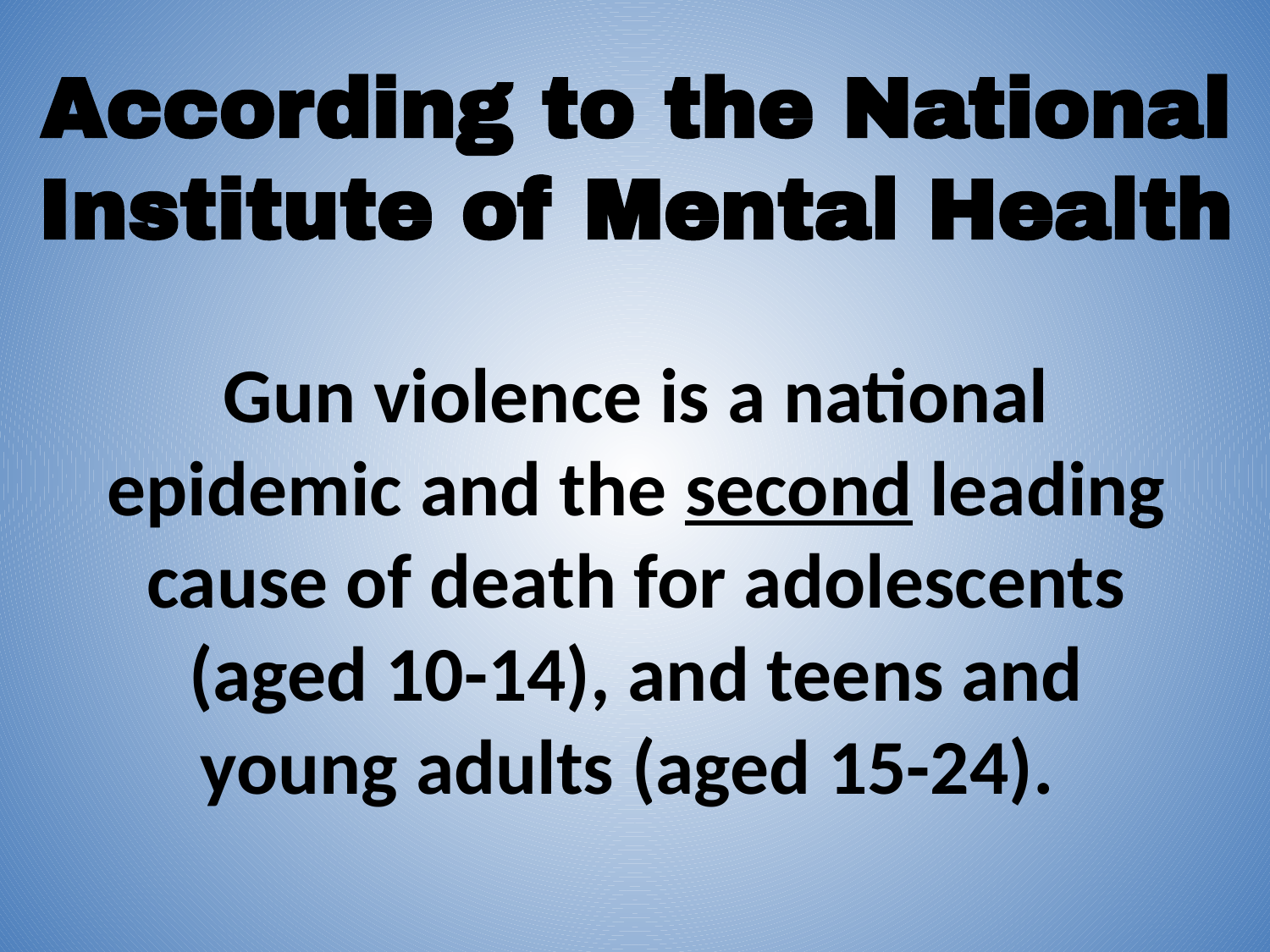

# According to the National Institute of Mental Health
Gun violence is a national epidemic and the second leading cause of death for adolescents (aged 10-14), and teens and young adults (aged 15-24).